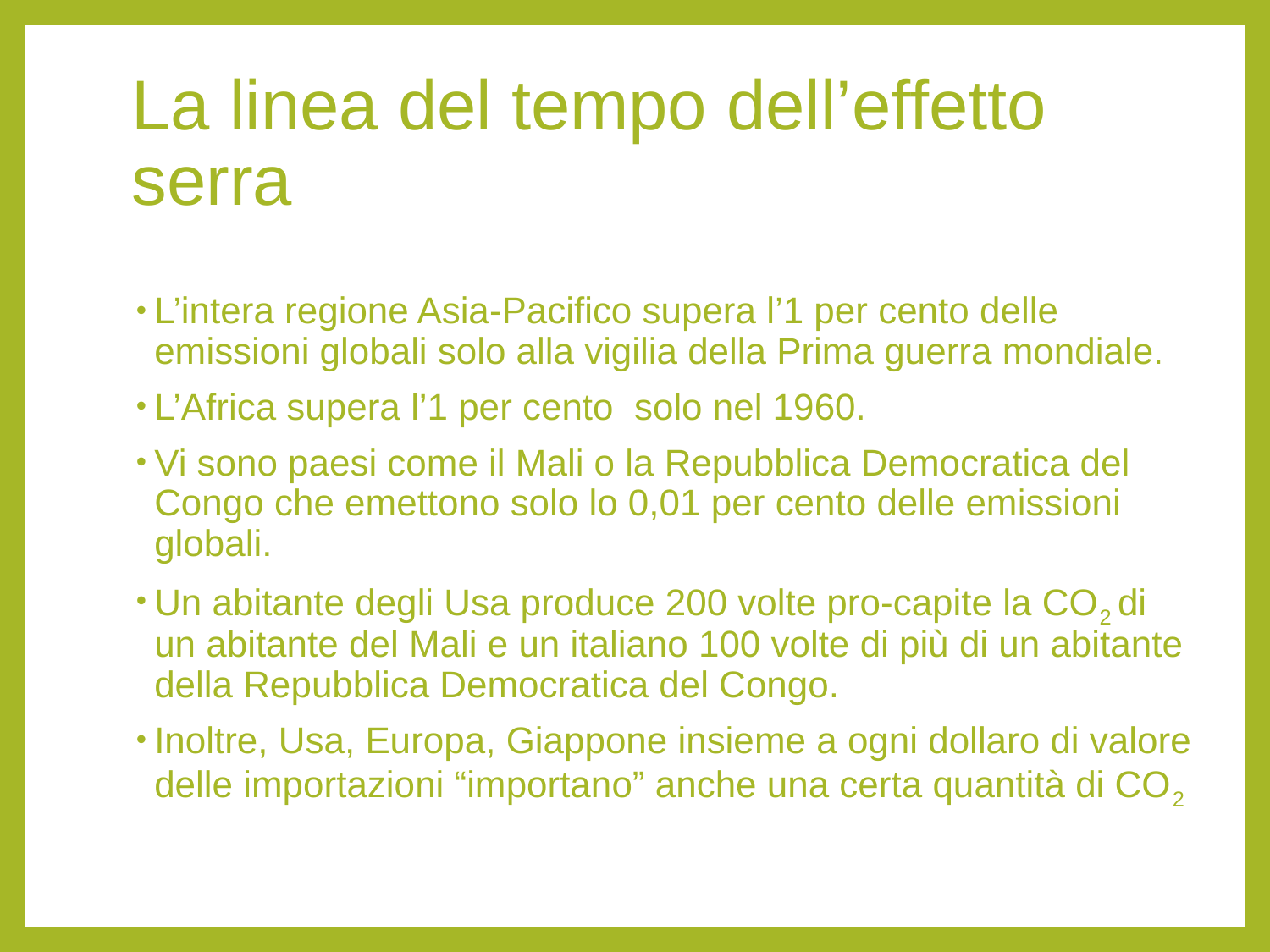

# La linea del tempo dell’effetto serra
L’intera regione Asia-Pacifico supera l’1 per cento delle emissioni globali solo alla vigilia della Prima guerra mondiale.
L’Africa supera l’1 per cento  solo nel 1960.
Vi sono paesi come il Mali o la Repubblica Democratica del Congo che emettono solo lo 0,01 per cento delle emissioni globali.
Un abitante degli Usa produce 200 volte pro-capite la CO2 di un abitante del Mali e un italiano 100 volte di più di un abitante della Repubblica Democratica del Congo.
Inoltre, Usa, Europa, Giappone insieme a ogni dollaro di valore delle importazioni “importano” anche una certa quantità di CO2